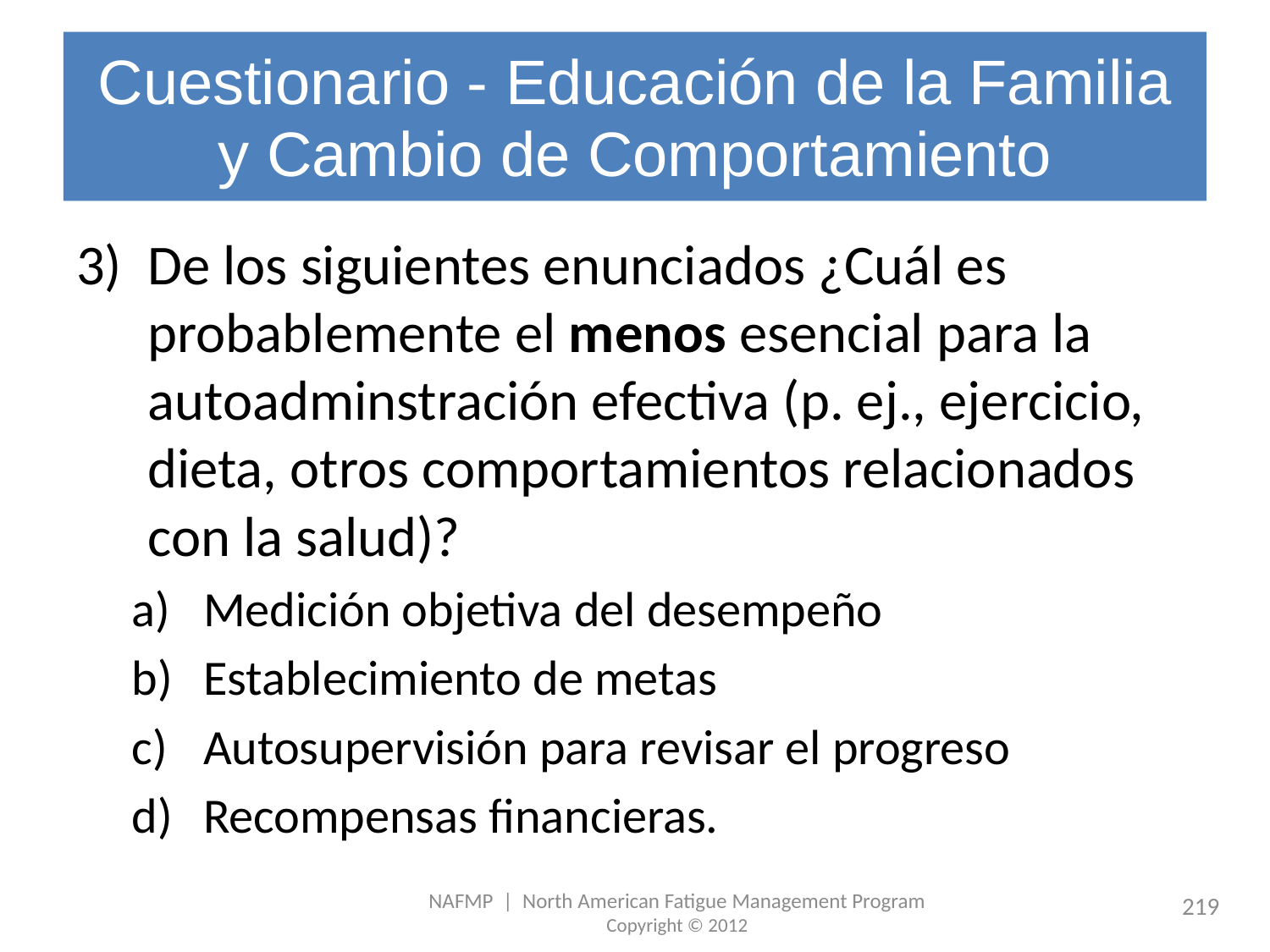

# Cuestionario - Educación de la Familia y Cambio de Comportamiento
De los siguientes enunciados ¿Cuál es probablemente el menos esencial para la autoadminstración efectiva (p. ej., ejercicio, dieta, otros comportamientos relacionados con la salud)?
Medición objetiva del desempeño
Establecimiento de metas
Autosupervisión para revisar el progreso
Recompensas financieras.